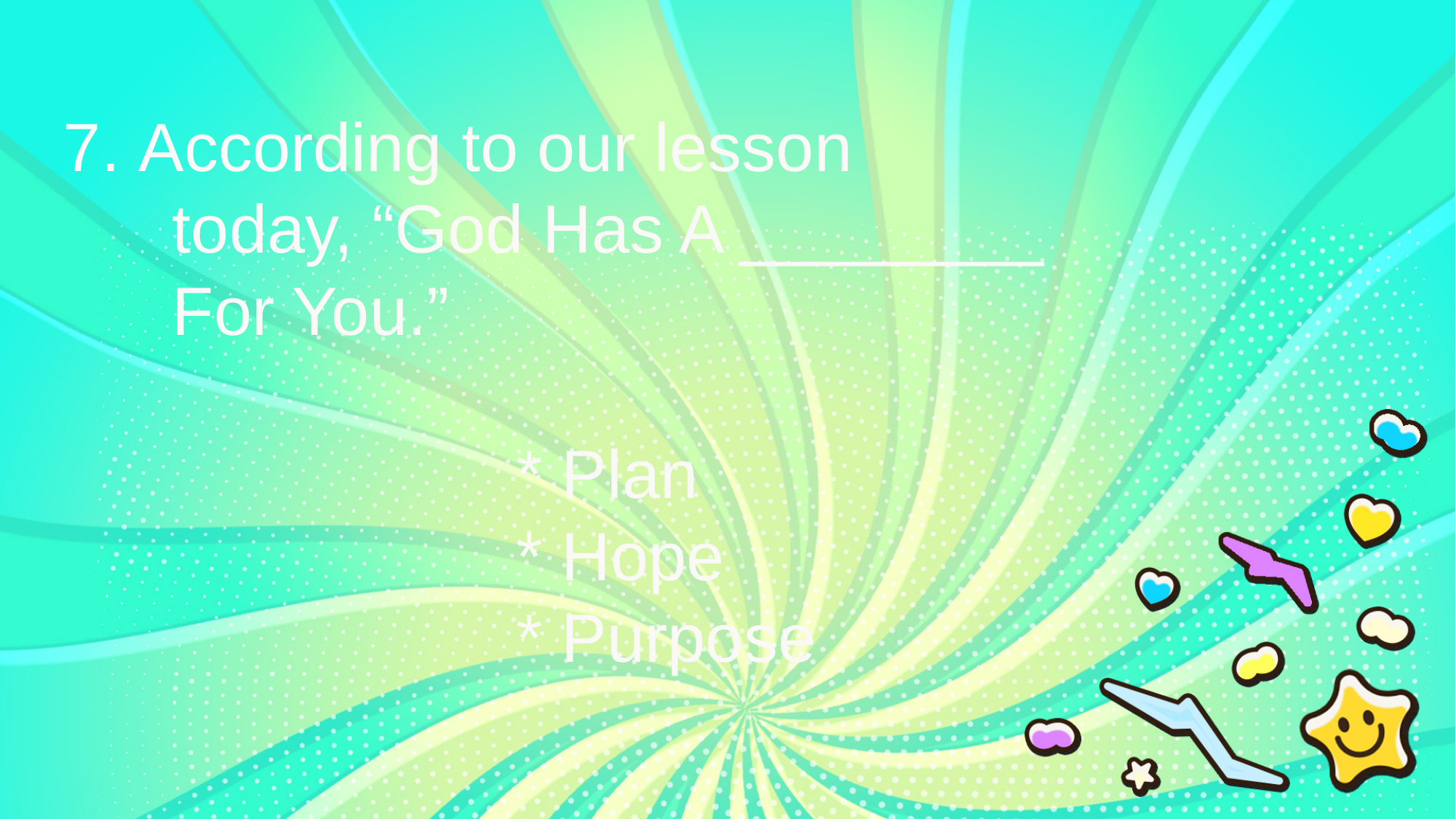

7. According to our lesson
	today, “God Has A ________
	For You.”
* Plan
* Hope
* Purpose